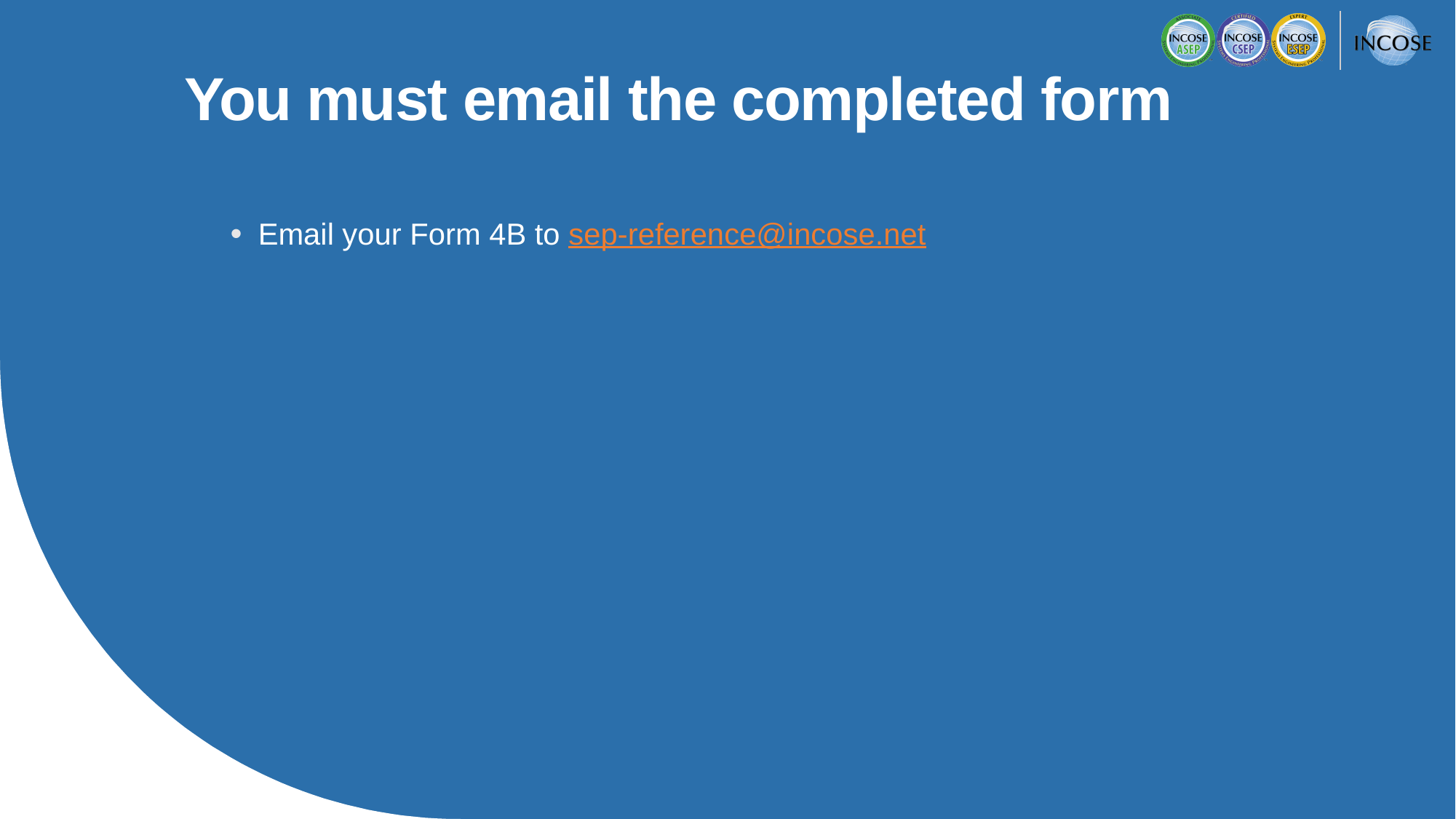

You must email the completed form
Email your Form 4B to sep-reference@incose.net